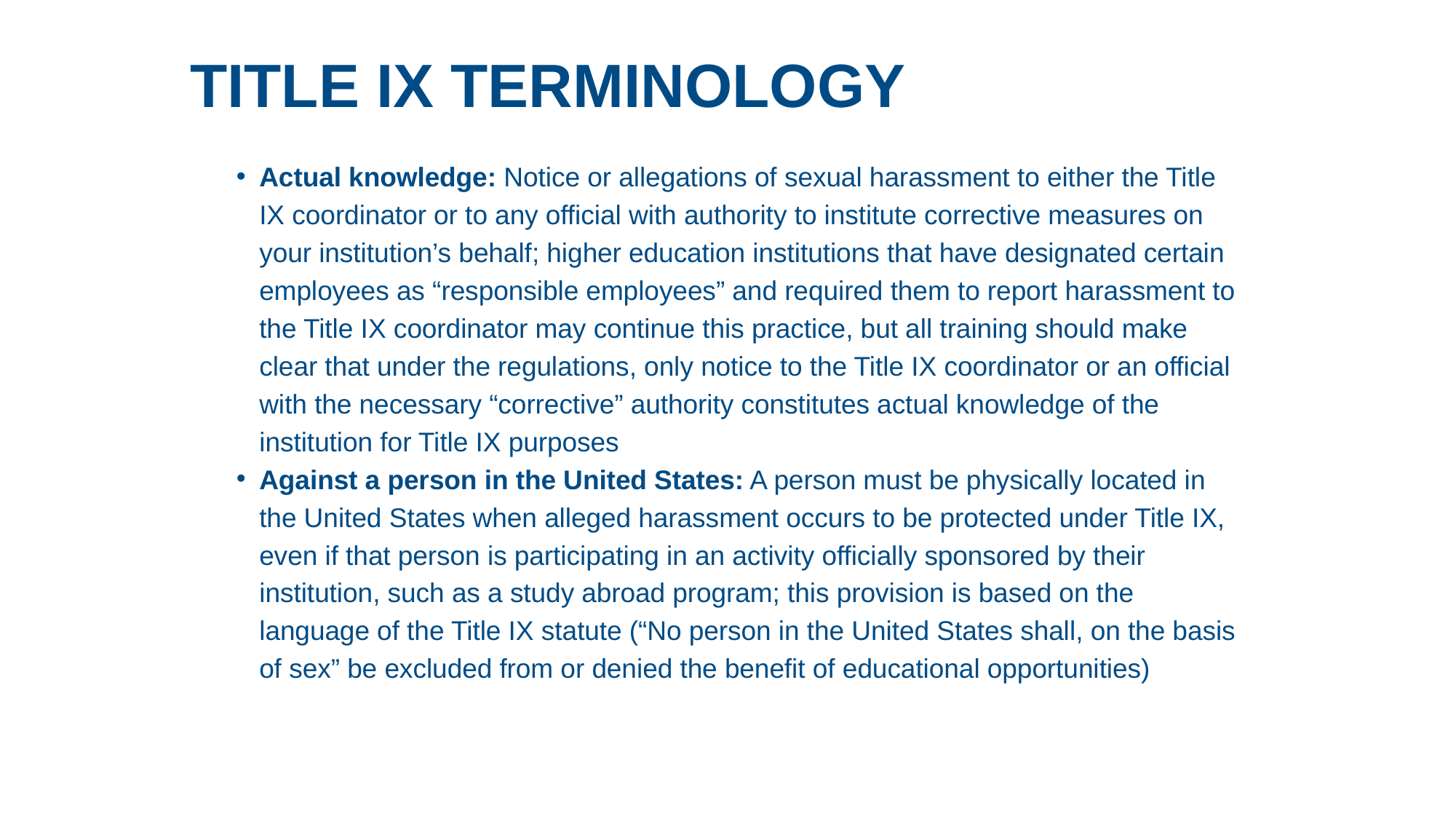

TITLE IX TERMINOLOGY
Actual knowledge: Notice or allegations of sexual harassment to either the Title IX coordinator or to any official with authority to institute corrective measures on your institution’s behalf; higher education institutions that have designated certain employees as “responsible employees” and required them to report harassment to the Title IX coordinator may continue this practice, but all training should make clear that under the regulations, only notice to the Title IX coordinator or an official with the necessary “corrective” authority constitutes actual knowledge of the institution for Title IX purposes
Against a person in the United States: A person must be physically located in the United States when alleged harassment occurs to be protected under Title IX, even if that person is participating in an activity officially sponsored by their institution, such as a study abroad program; this provision is based on the language of the Title IX statute (“No person in the United States shall, on the basis of sex” be excluded from or denied the benefit of educational opportunities)